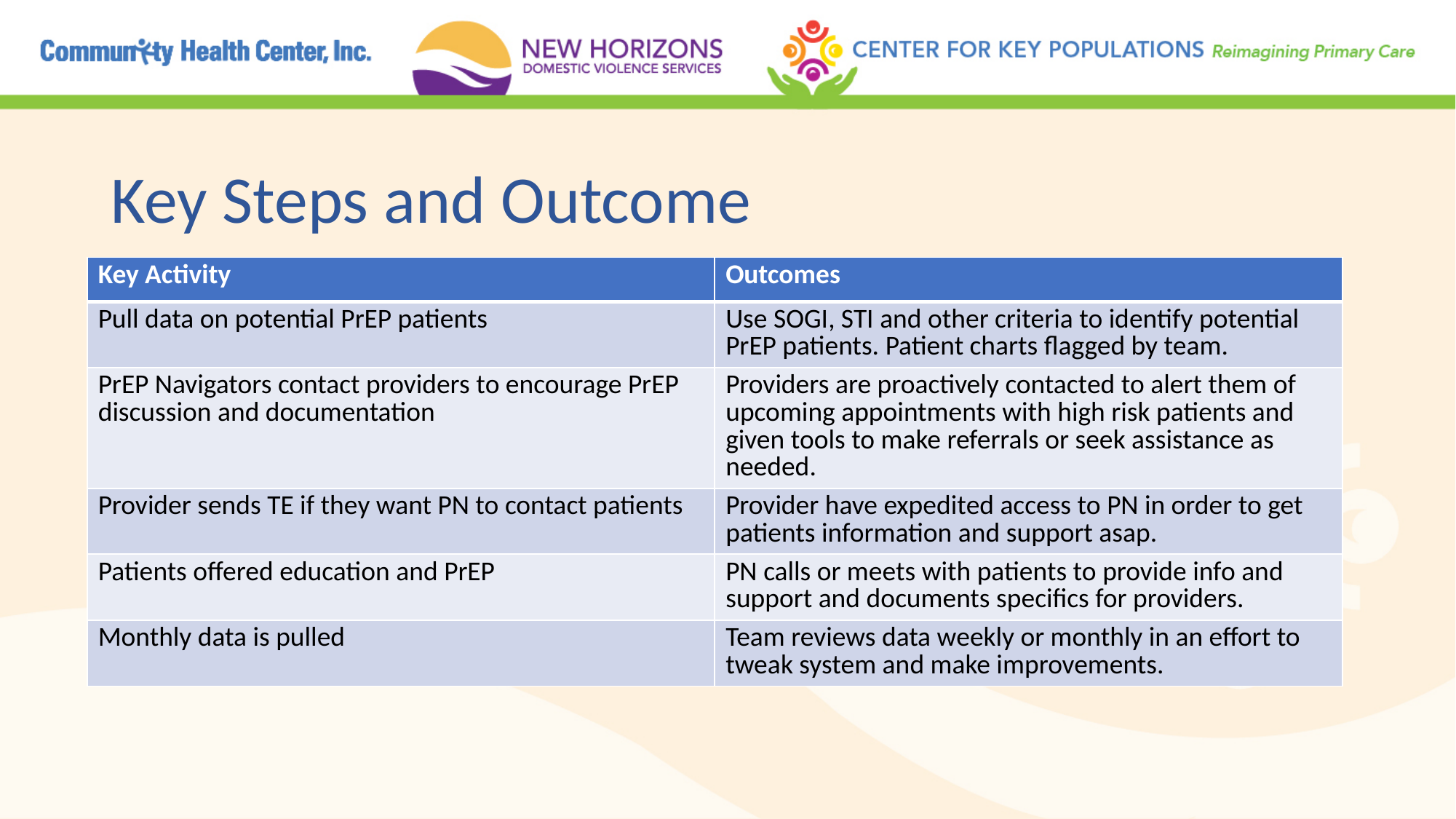

# Key Steps and Outcome
| Key Activity | Outcomes |
| --- | --- |
| Pull data on potential PrEP patients | Use SOGI, STI and other criteria to identify potential PrEP patients. Patient charts flagged by team. |
| PrEP Navigators contact providers to encourage PrEP discussion and documentation | Providers are proactively contacted to alert them of upcoming appointments with high risk patients and given tools to make referrals or seek assistance as needed. |
| Provider sends TE if they want PN to contact patients | Provider have expedited access to PN in order to get patients information and support asap. |
| Patients offered education and PrEP | PN calls or meets with patients to provide info and support and documents specifics for providers. |
| Monthly data is pulled | Team reviews data weekly or monthly in an effort to tweak system and make improvements. |